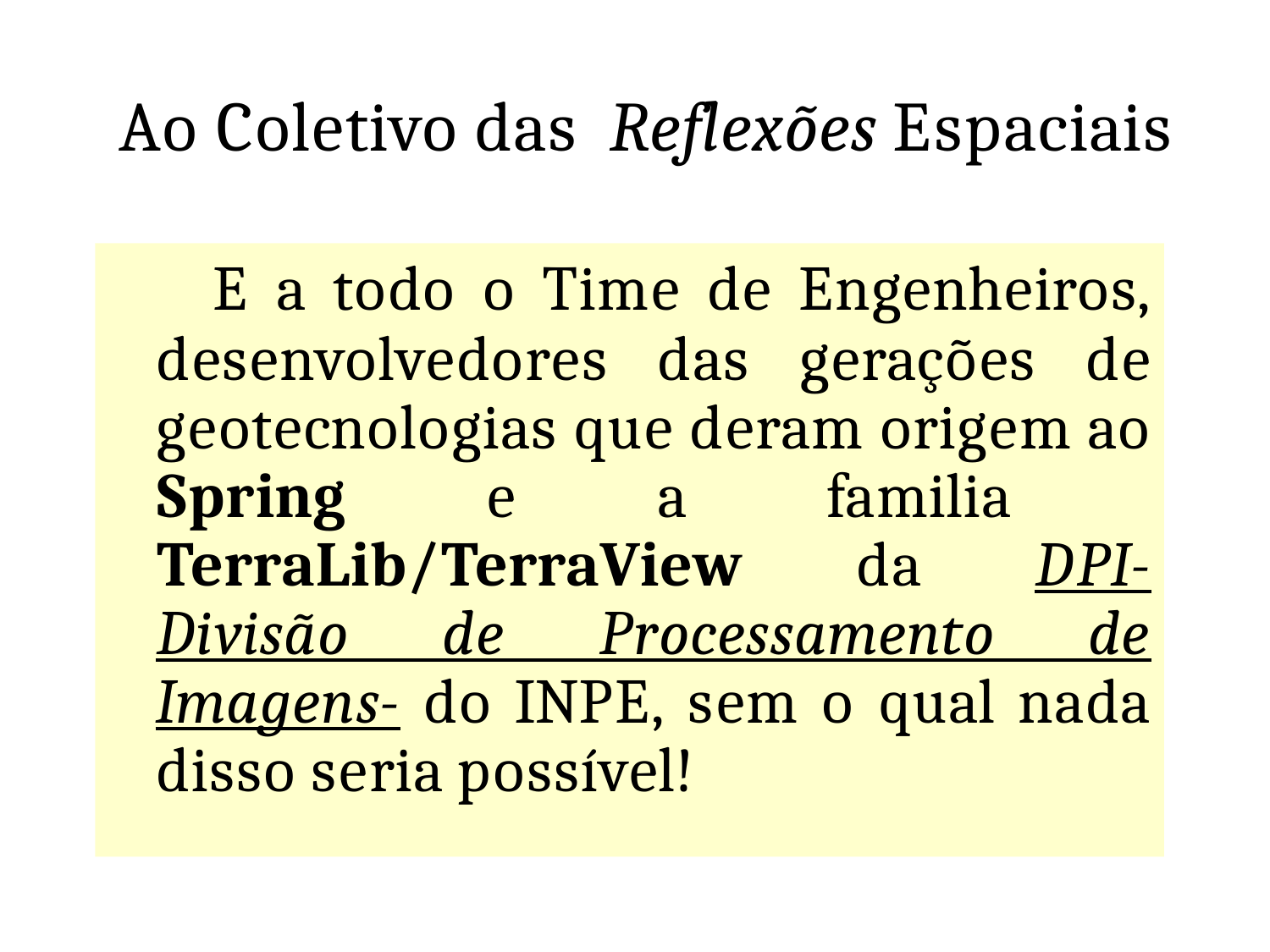

# Ao Coletivo das  Reflexões Espaciais
    E a todo o Time de Engenheiros, desenvolvedores das gerações de geotecnologias que deram origem ao Spring e a familia  TerraLib/TerraView da DPI- Divisão de Processamento de Imagens- do INPE, sem o qual nada disso seria possível!